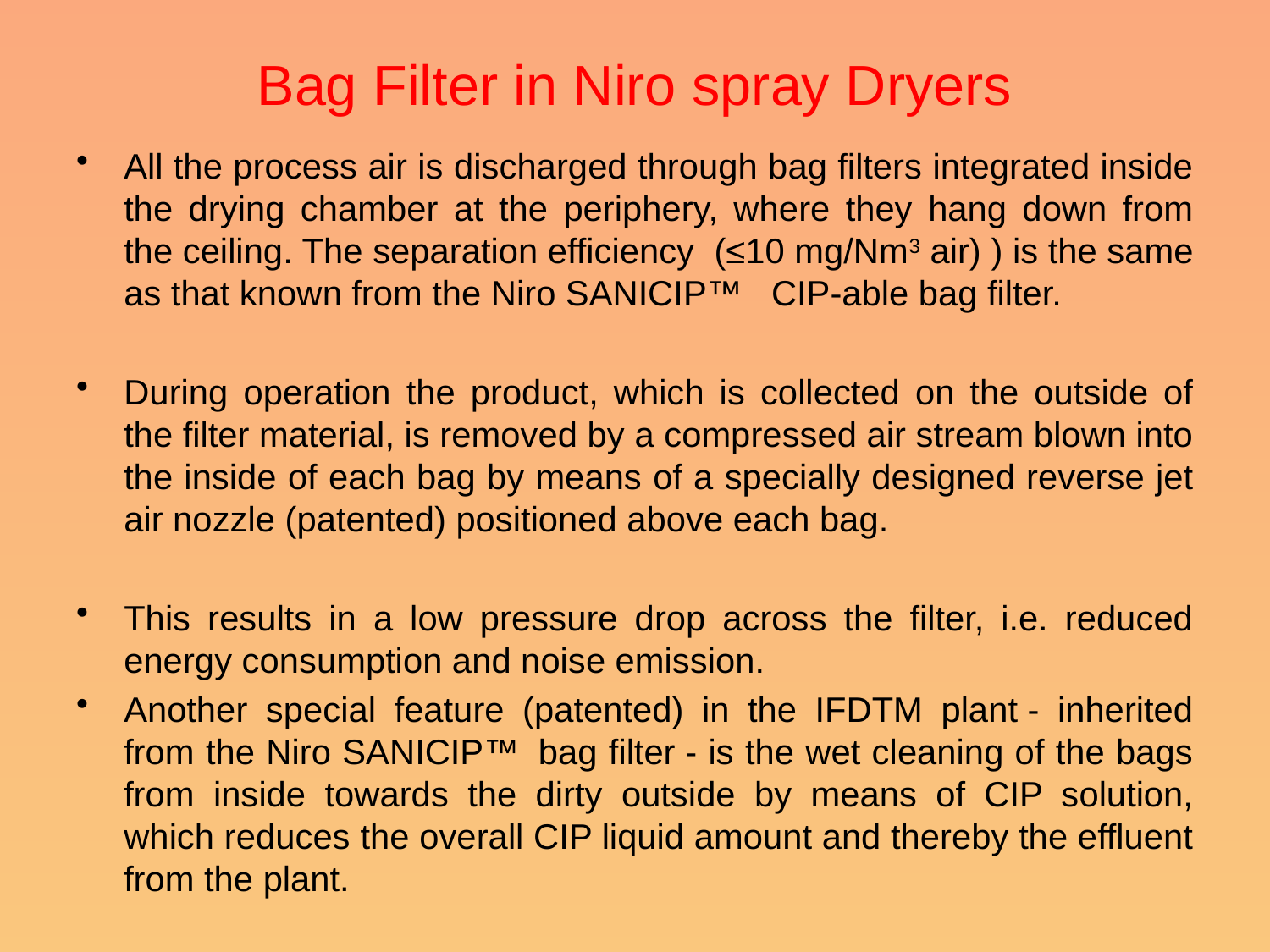

# Bag Filter in Niro spray Dryers
All the process air is discharged through bag filters integrated inside the drying chamber at the periphery, where they hang down from the ceiling. The separation efficiency  (≤10 mg/Nm3 air) ) is the same as that known from the Niro SANICIP™   CIP‐able bag filter.

During operation the product, which is collected on the outside of the filter material, is removed by a compressed air stream blown into the inside of each bag by means of a specially designed reverse jet air nozzle (patented) positioned above each bag.

This results in a low pressure drop across the filter, i.e. reduced energy consumption and noise emission.
Another special feature (patented) in the IFDTM plant ‐ inherited from the Niro SANICIP™  bag filter ‐ is the wet cleaning of the bags from inside towards the dirty outside by means of CIP solution, which reduces the overall CIP liquid amount and thereby the effluent from the plant.